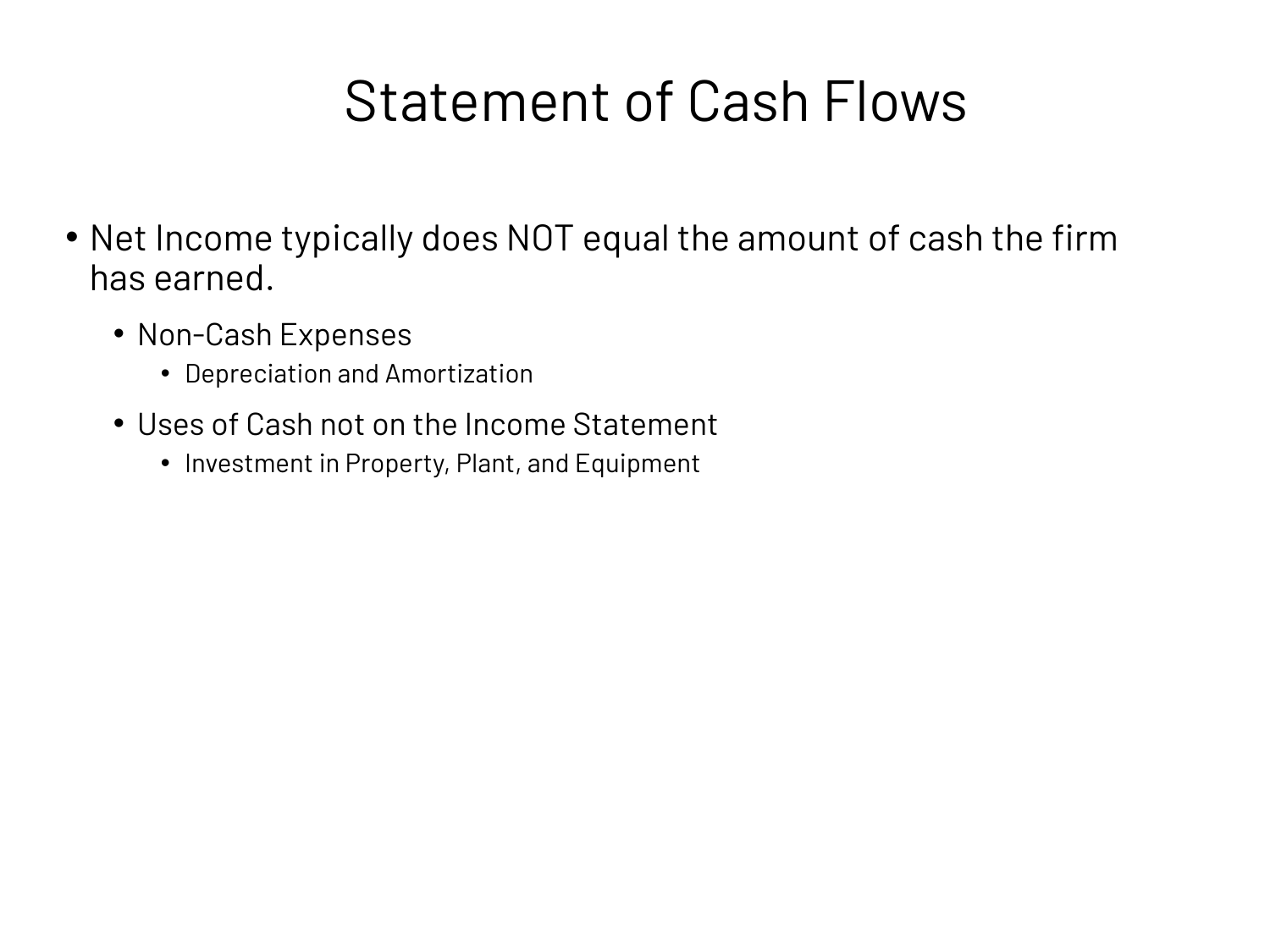

Statement of Cash Flows
Net Income typically does NOT equal the amount of cash the firm has earned.
Non-Cash Expenses
Depreciation and Amortization
Uses of Cash not on the Income Statement
Investment in Property, Plant, and Equipment